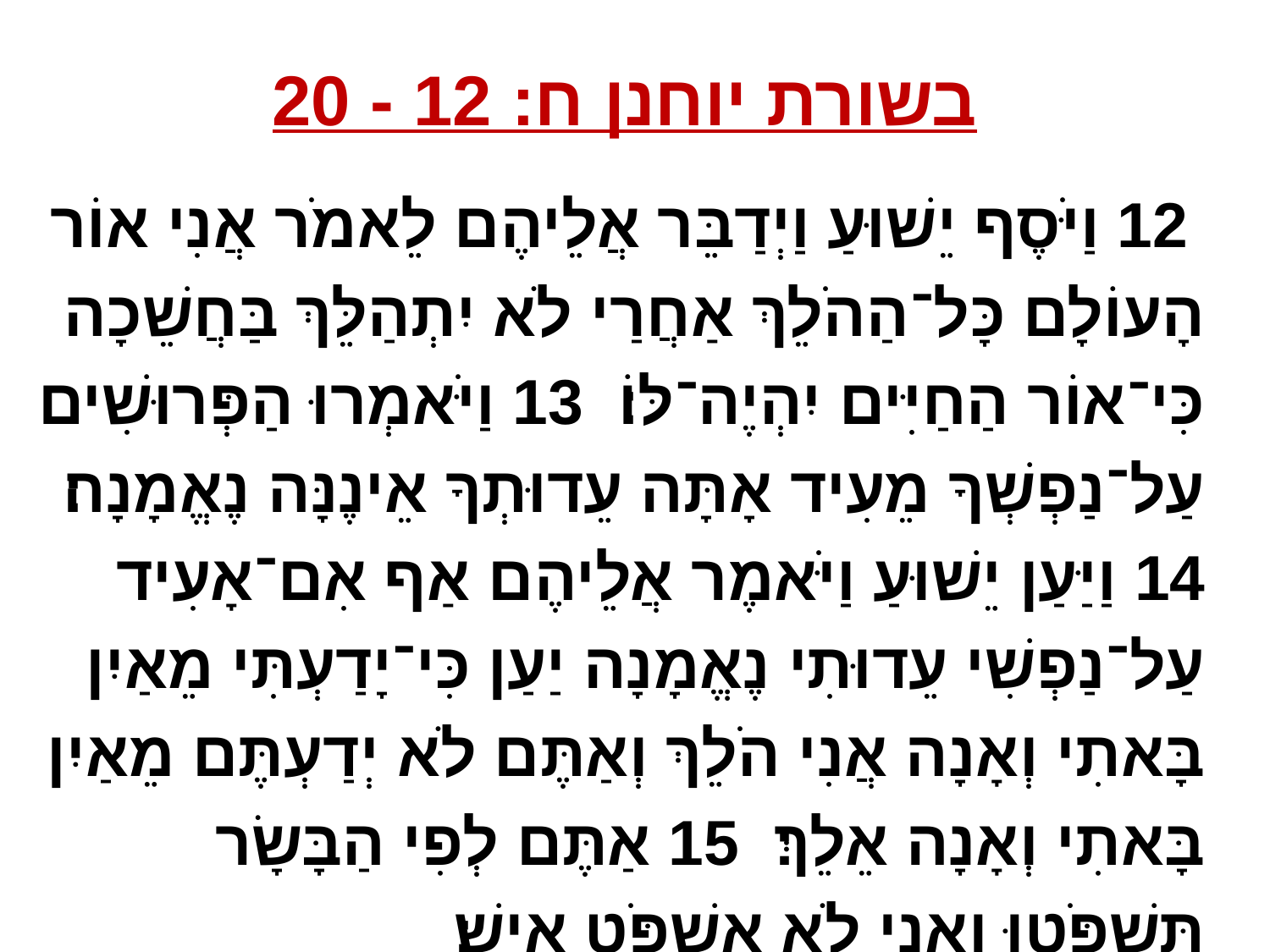

בשורת יוחנן ח: 12 - 20
 12 וַיֹּסֶף יֵשׁוּעַ וַיְדַבֵּר אֲלֵיהֶם לֵאמֹר אֲנִי אוֹר הָעוֹלָם כָּל־הַהֹלֵךְ אַחֲרַי לֹא יִתְהַלֵּךְ בַּחֲשֵׁכָה כִּי־אוֹר הַחַיִּים יִהְיֶה־לּוֹ׃  13 וַיֹּאמְרוּ הַפְּרוּשִׁים עַל־נַפְשְׁךָ מֵעִיד אָתָּה עֵדוּתְךָ אֵינֶנָּה נֶאֱמָנָה׃  14 וַיַּעַן יֵשׁוּעַ וַיֹּאמֶר אֲלֵיהֶם אַף אִם־אָעִיד עַל־נַפְשִׁי עֵדוּתִי נֶאֱמָנָה יַעַן כִּי־יָדַעְתִּי מֵאַיִן בָּאתִי וְאָנָה אֲנִי הֹלֵךְ וְאַתֶּם לֹא יְדַעְתֶּם מֵאַיִן בָּאתִי וְאָנָה אֵלֵךְ׃  15 אַתֶּם לְפִי הַבָּשָׂר תִּשְׁפֹּטוּ וַאֲנִי לֹא אֶשְׁפֹּט אִישׁ׃